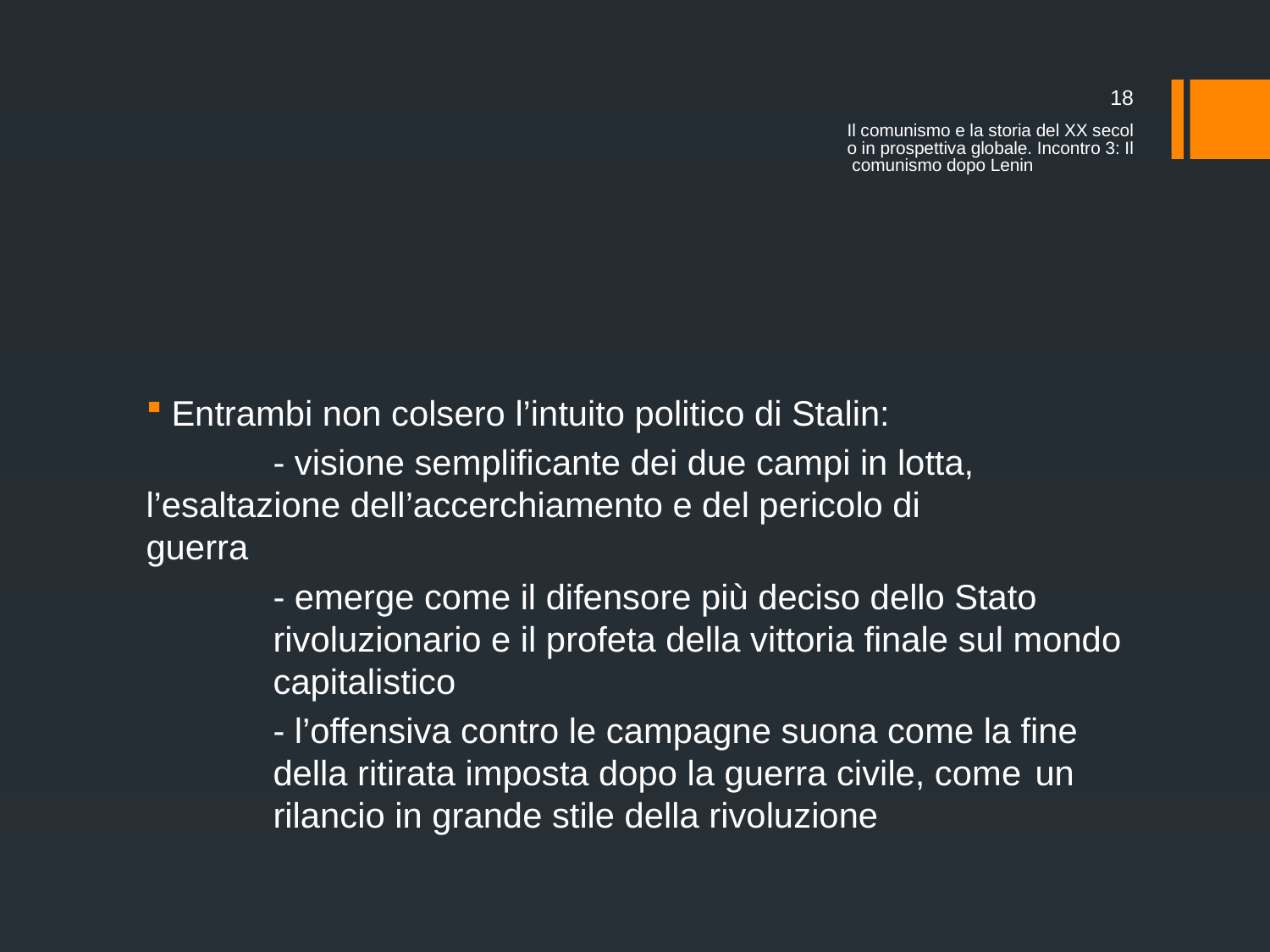

18
Il comunismo e la storia del XX secolo in prospettiva globale. Incontro 3: Il comunismo dopo Lenin
#
Entrambi non colsero l’intuito politico di Stalin:
	- visione semplificante dei due campi in lotta, 	l’esaltazione dell’accerchiamento e del pericolo di 	guerra
	- emerge come il difensore più deciso dello Stato 	rivoluzionario e il profeta della vittoria finale sul mondo 	capitalistico
	- l’offensiva contro le campagne suona come la fine 	della ritirata imposta dopo la guerra civile, come 	un 	rilancio in grande stile della rivoluzione